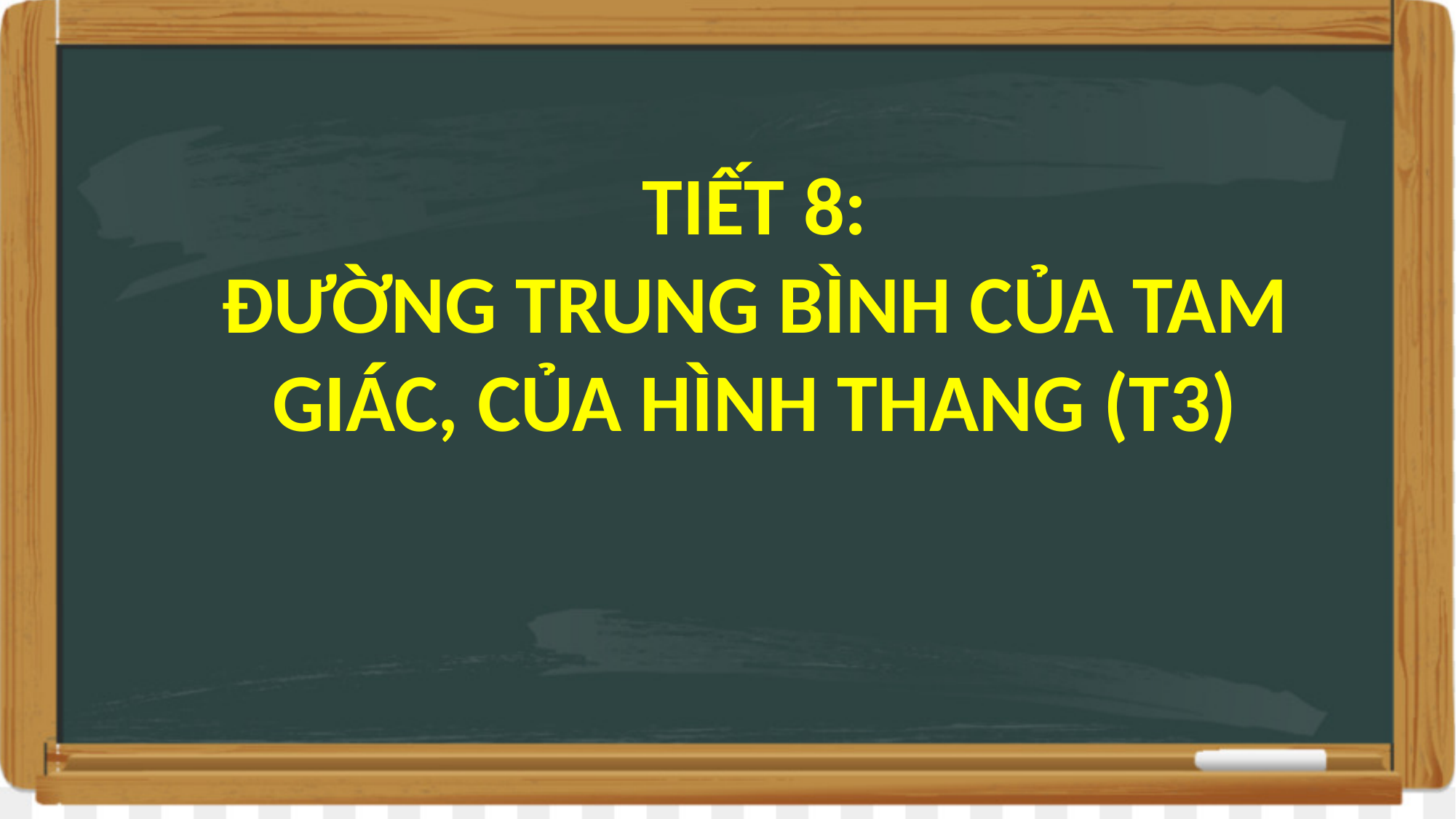

# TIẾT 8: ĐƯỜNG TRUNG BÌNH CỦA TAM GIÁC, CỦA HÌNH THANG (T3)